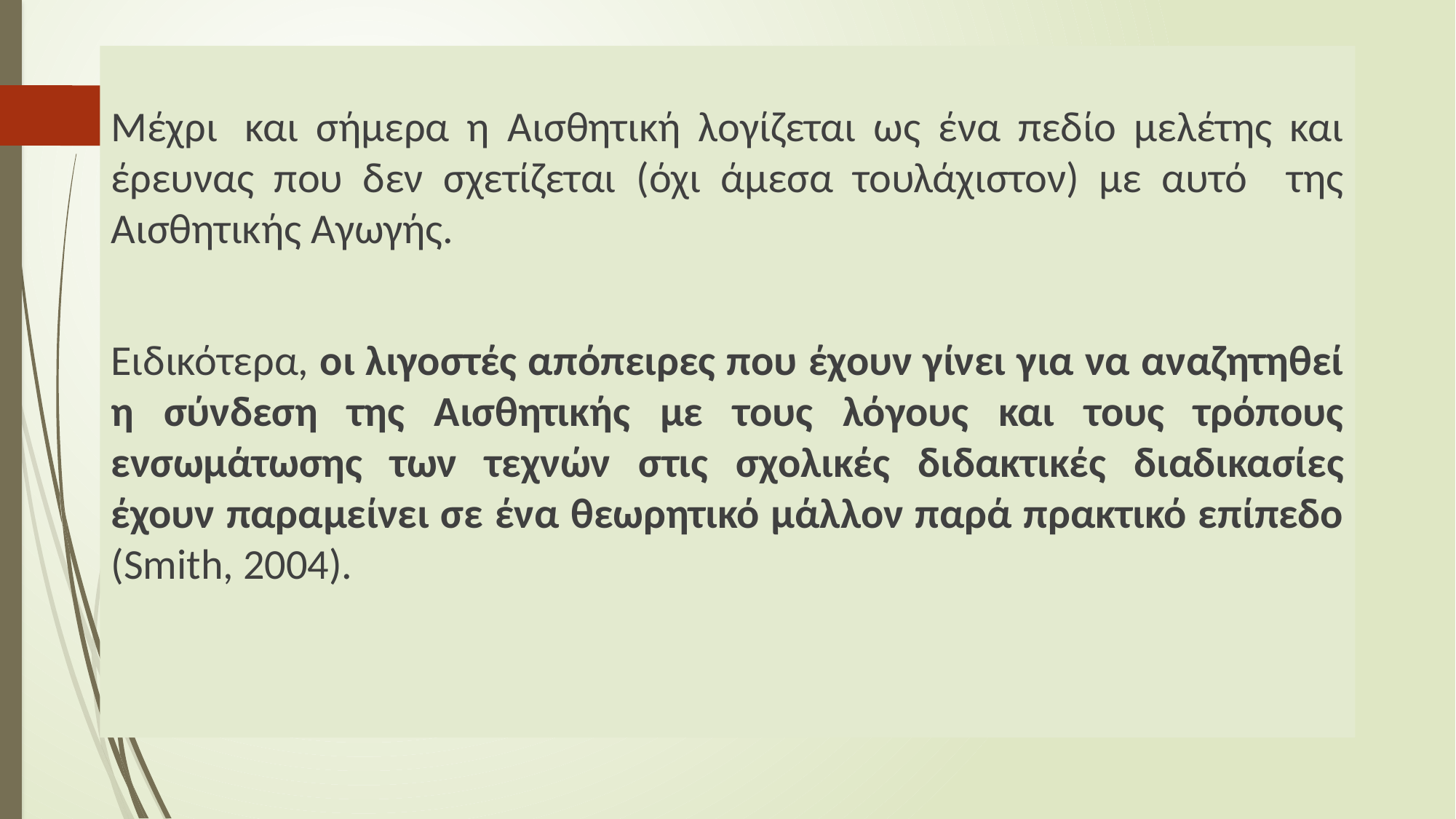

Μέχρι  και σήμερα η Αισθητική λογίζεται ως ένα πεδίο μελέτης και έρευνας που δεν σχετίζεται (όχι άμεσα τουλάχιστον) με αυτό  της Αισθητικής Αγωγής.

Ειδικότερα, οι λιγοστές απόπειρες που έχουν γίνει για να αναζητηθεί η σύνδεση της Αισθητικής με τους λόγους και τους τρόπους ενσωμάτωσης των τεχνών στις σχολικές διδακτικές διαδικασίες έχουν παραμείνει σε ένα θεωρητικό μάλλον παρά πρακτικό επίπεδο (Smith, 2004).